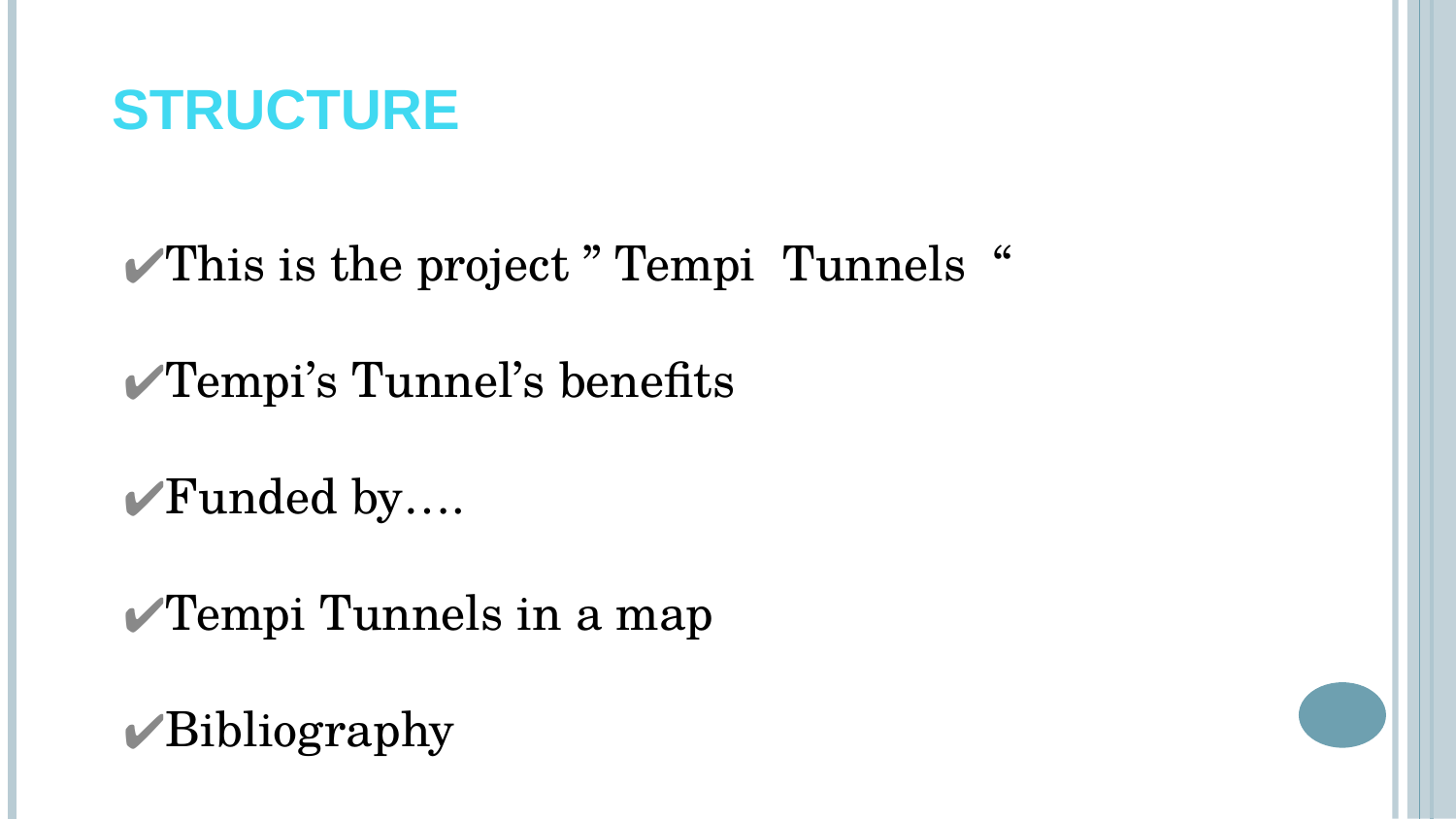

STRUCTURE

This is the project ” Tempi  Tunnels  “

Tempi’s Tunnel’s benefits

Funded by….

Tempi Tunnels in a map

Bibliography